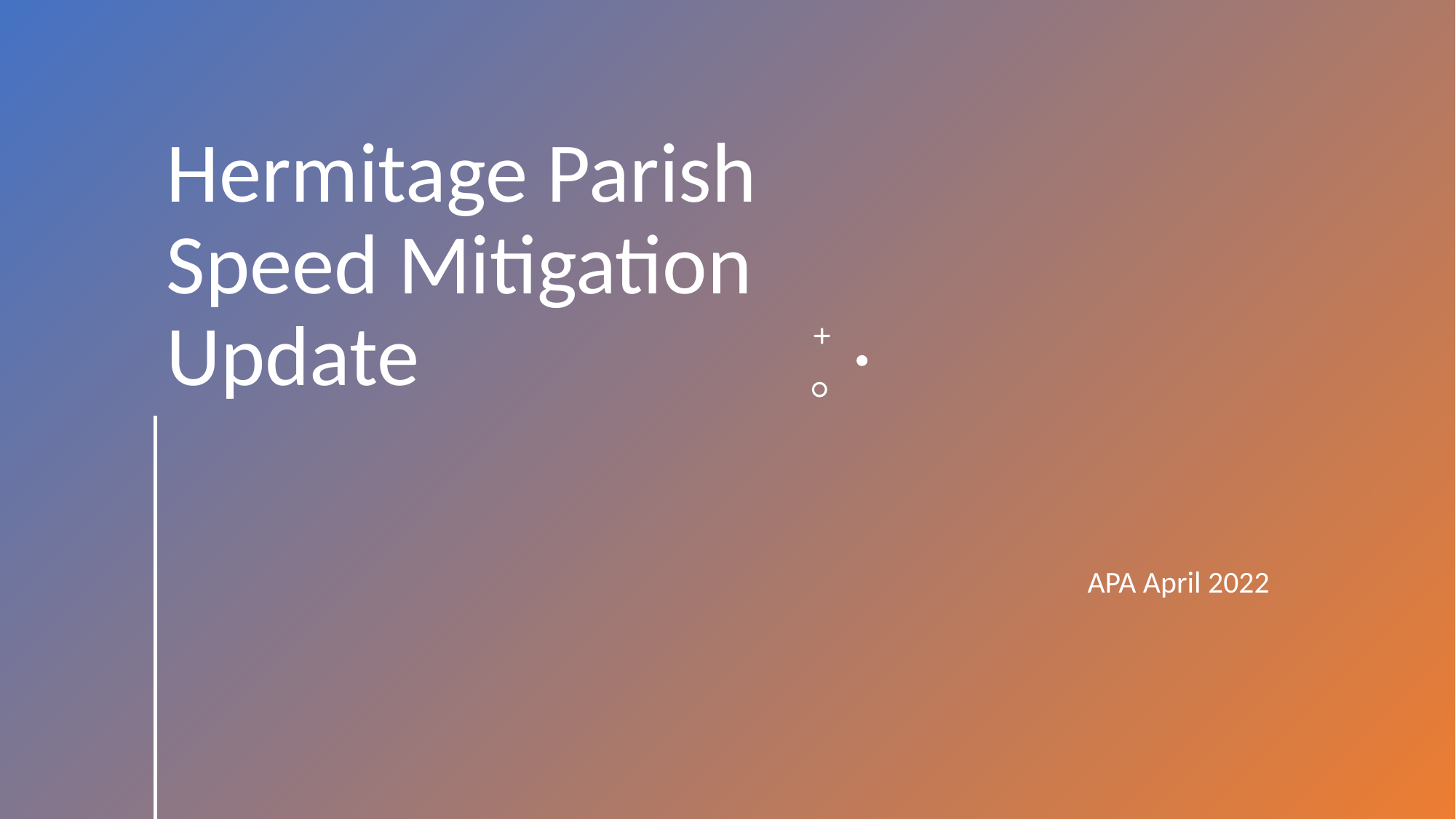

# Hermitage Parish Speed Mitigation Update

APA April 2022